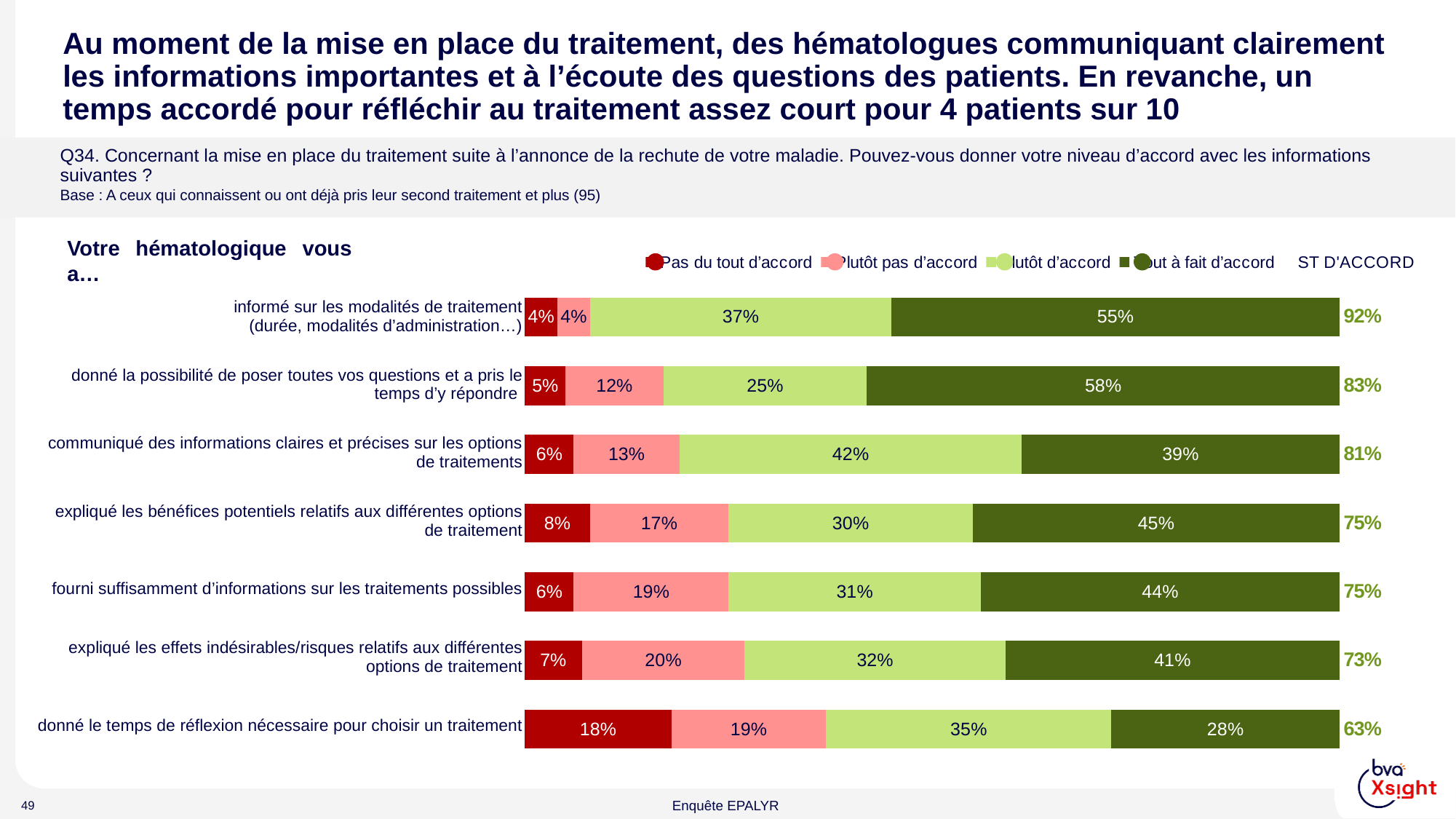

# Au moment de la mise en place du traitement, des hématologues communiquant clairement les informations importantes et à l’écoute des questions des patients. En revanche, un temps accordé pour réfléchir au traitement assez court pour 4 patients sur 10
Q34. Concernant la mise en place du traitement suite à l’annonce de la rechute de votre maladie. Pouvez-vous donner votre niveau d’accord avec les informations suivantes ?
Base : A ceux qui connaissent ou ont déjà pris leur second traitement et plus (95)

### Chart

| Category | Pas du tout d’accord | Plutôt pas d’accord | Plutôt d’accord | Tout à fait d’accord | ST D'ACCORD |
|---|---|---|---|---|---|
| Votre hématologue vous a informé sur les modalités de traitement (durée, modalités d’administration…) | 0.04 | 0.04 | 0.37 | 0.55 | 0.92 |
| Votre hématologue vous a donné la possibilité de poser toutes vos questions et a pris le temps d’y répondre  | 0.05 | 0.12 | 0.25 | 0.58 | 0.83 |
| Votre hématologue vous a communiqué des informations claires et précises sur les options de traitements | 0.06 | 0.13 | 0.42 | 0.39 | 0.81 |
| Votre hématologue vous a expliqué les bénéfices potentiels relatifs aux différentes options de traitement | 0.08 | 0.17 | 0.3 | 0.45 | 0.75 |
| Votre hématologue a fourni suffisamment d’informations sur les traitements possibles | 0.06 | 0.19 | 0.31 | 0.44 | 0.75 |
| Votre hématologue vous a expliqué les effets indésirables/risques relatifs aux différentes options de traitement | 0.07 | 0.2 | 0.32 | 0.41 | 0.73 |
| Votre hématologue vous a donné le temps de réflexion nécessaire pour choisir un traitement | 0.18 | 0.19 | 0.35 | 0.28 | 0.63 |
Votre hématologique vous a…

| informé sur les modalités de traitement (durée, modalités d’administration…) |
| --- |
| donné la possibilité de poser toutes vos questions et a pris le temps d’y répondre |
| communiqué des informations claires et précises sur les options de traitements |
| expliqué les bénéfices potentiels relatifs aux différentes options de traitement |
| fourni suffisamment d’informations sur les traitements possibles |
| expliqué les effets indésirables/risques relatifs aux différentes options de traitement |
| donné le temps de réflexion nécessaire pour choisir un traitement |